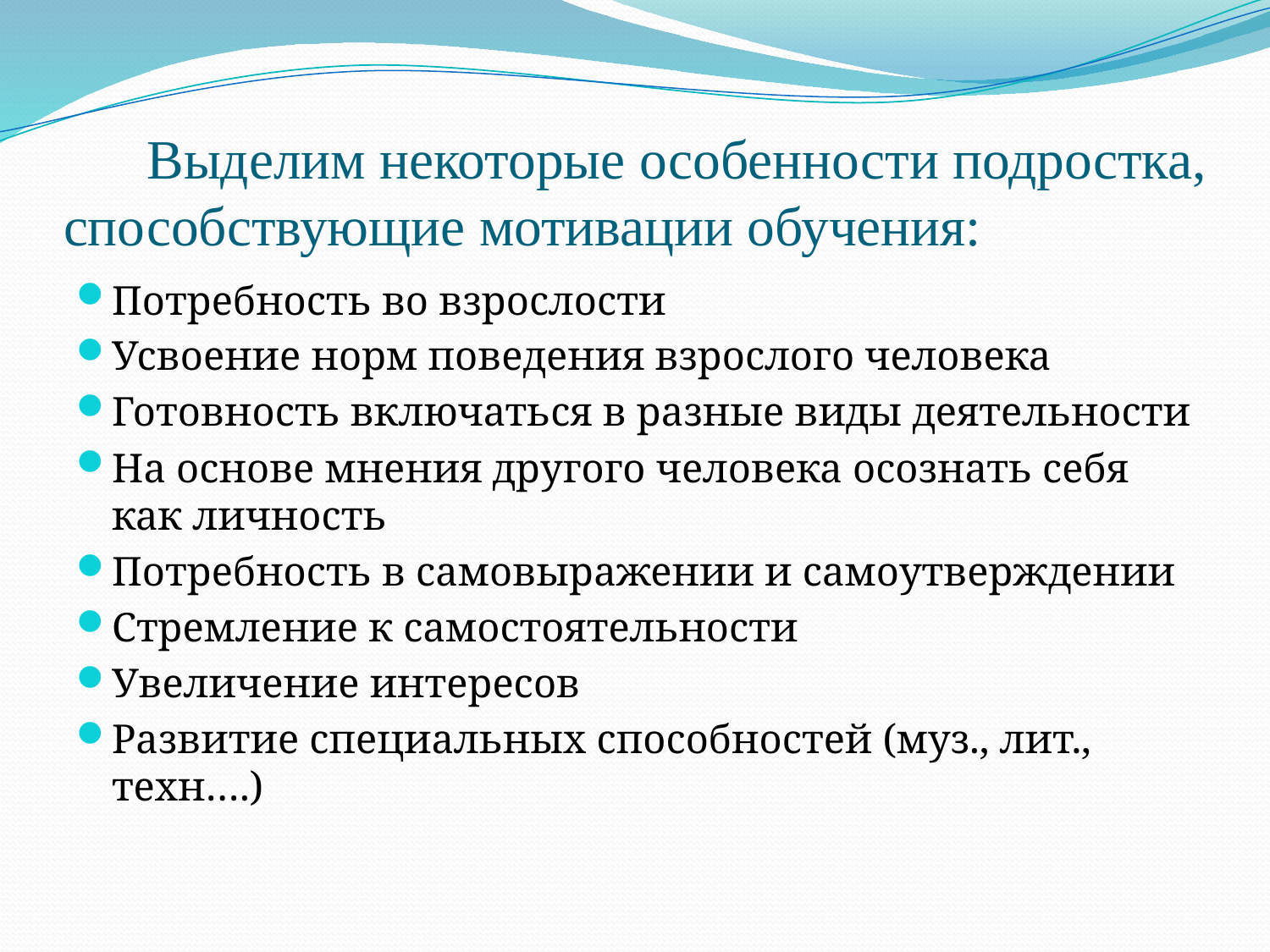

# Выделим некоторые особенности подростка, способствующие мотивации обучения:
Потребность во взрослости
Усвоение норм поведения взрослого человека
Готовность включаться в разные виды деятельности
На основе мнения другого человека осознать себя как личность
Потребность в самовыражении и самоутверждении
Стремление к самостоятельности
Увеличение интересов
Развитие специальных способностей (муз., лит., техн….)